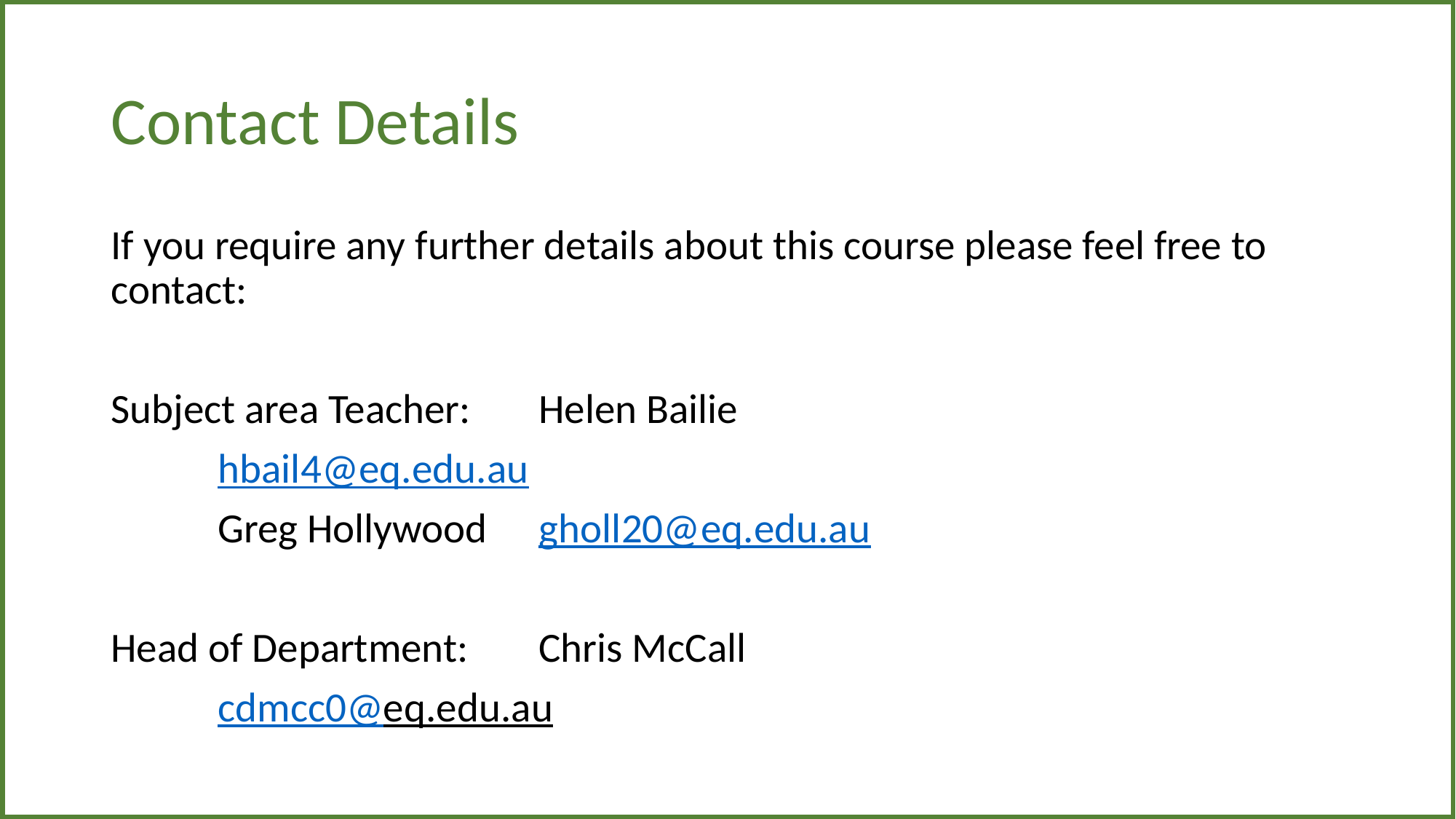

|  |
| --- |
# Contact Details
If you require any further details about this course please feel free to contact:

Subject area Teacher: 	Helen Bailie
				hbail4@eq.edu.au
				Greg Hollywood									gholl20@eq.edu.au

Head of Department: 	Chris McCall
				cdmcc0@eq.edu.au